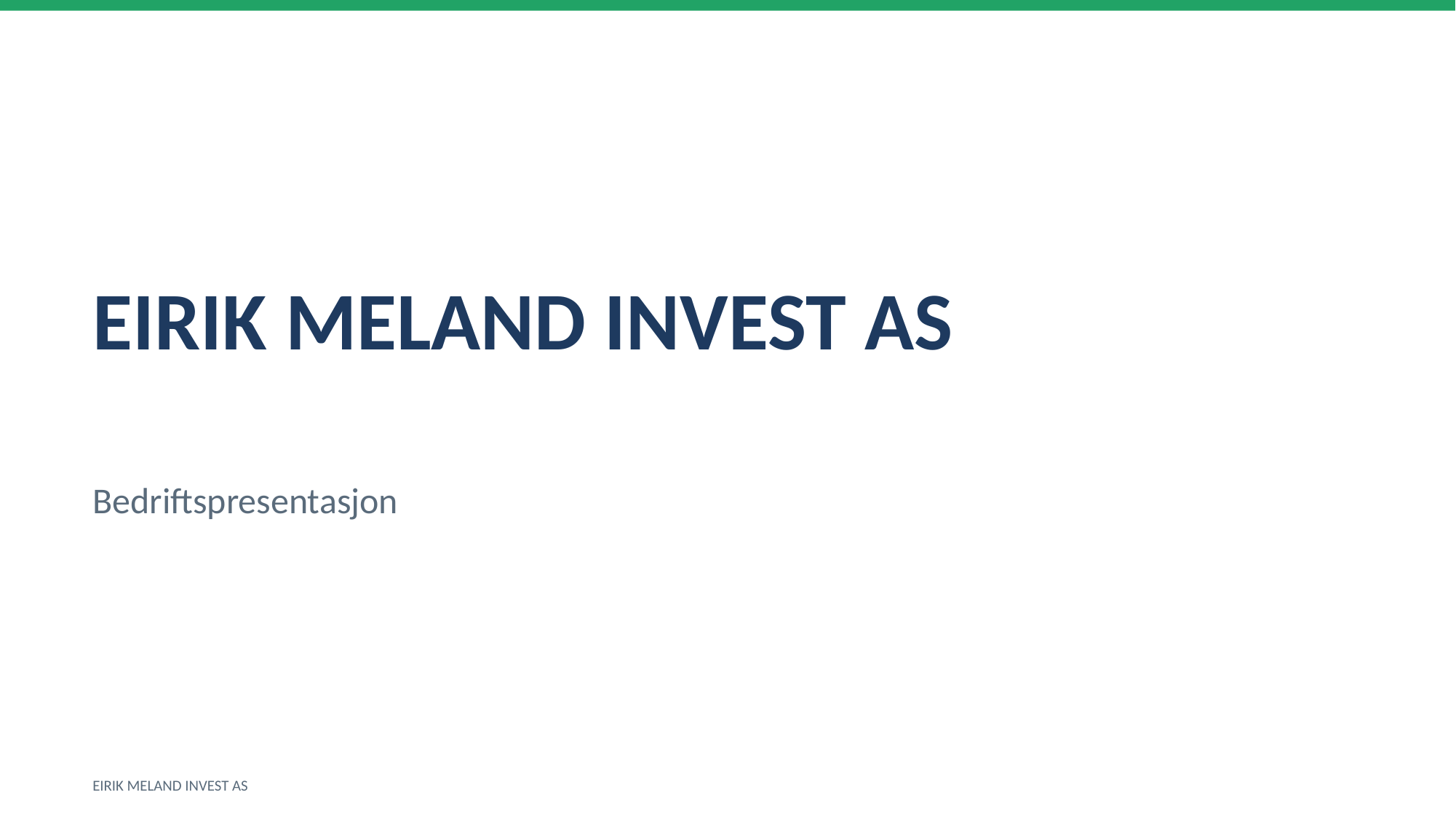

EIRIK MELAND INVEST AS
Bedriftspresentasjon
EIRIK MELAND INVEST AS